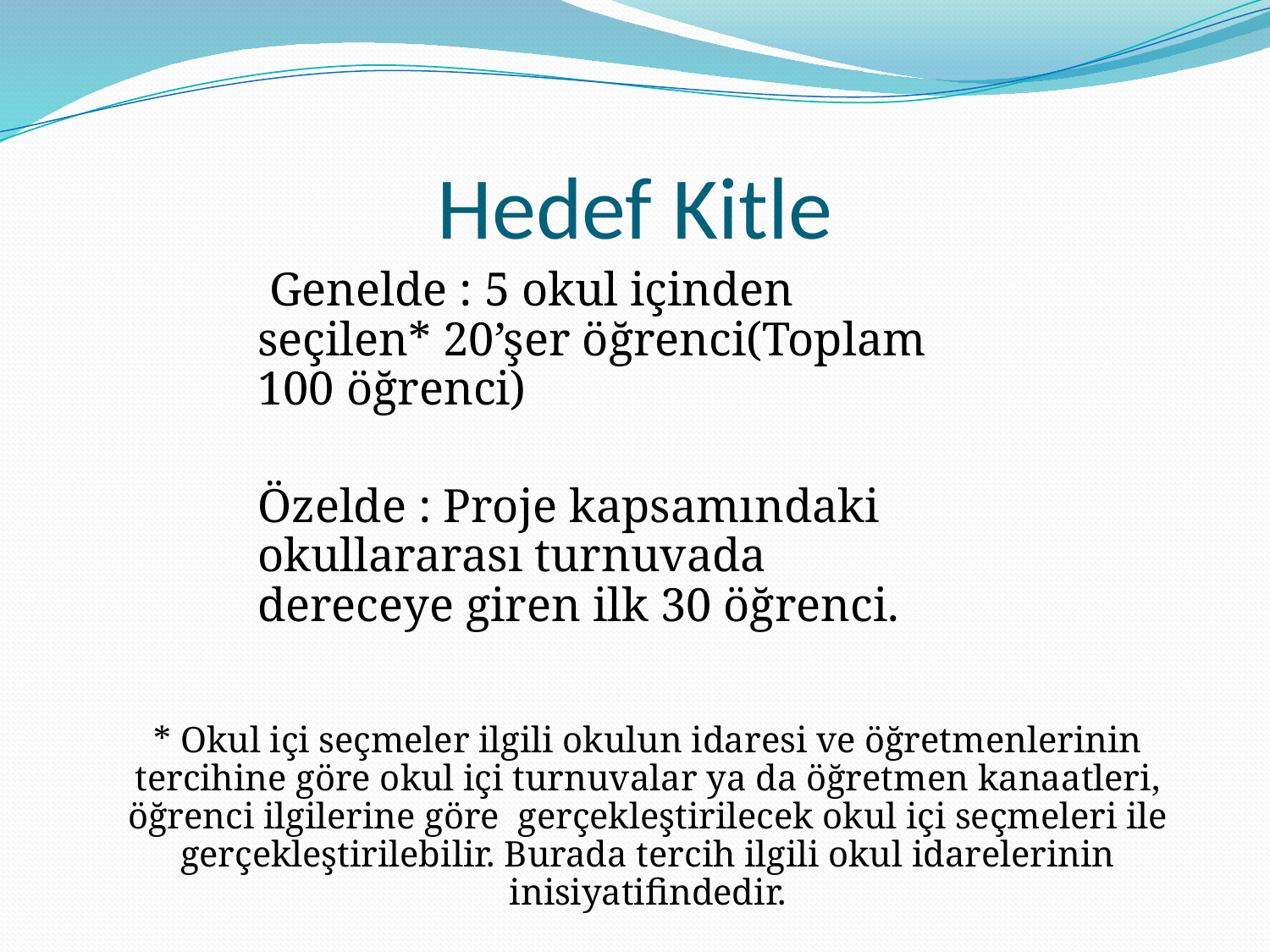

# Hedef Kitle

 Genelde : 5 okul içinden seçilen* 20’şer öğrenci(Toplam 100 öğrenci)

Özelde : Proje kapsamındaki okullararası turnuvada dereceye giren ilk 30 öğrenci.

* Okul içi seçmeler ilgili okulun idaresi ve öğretmenlerinin tercihine göre okul içi turnuvalar ya da öğretmen kanaatleri, öğrenci ilgilerine göre  gerçekleştirilecek okul içi seçmeleri ile gerçekleştirilebilir. Burada tercih ilgili okul idarelerinin inisiyatifindedir.